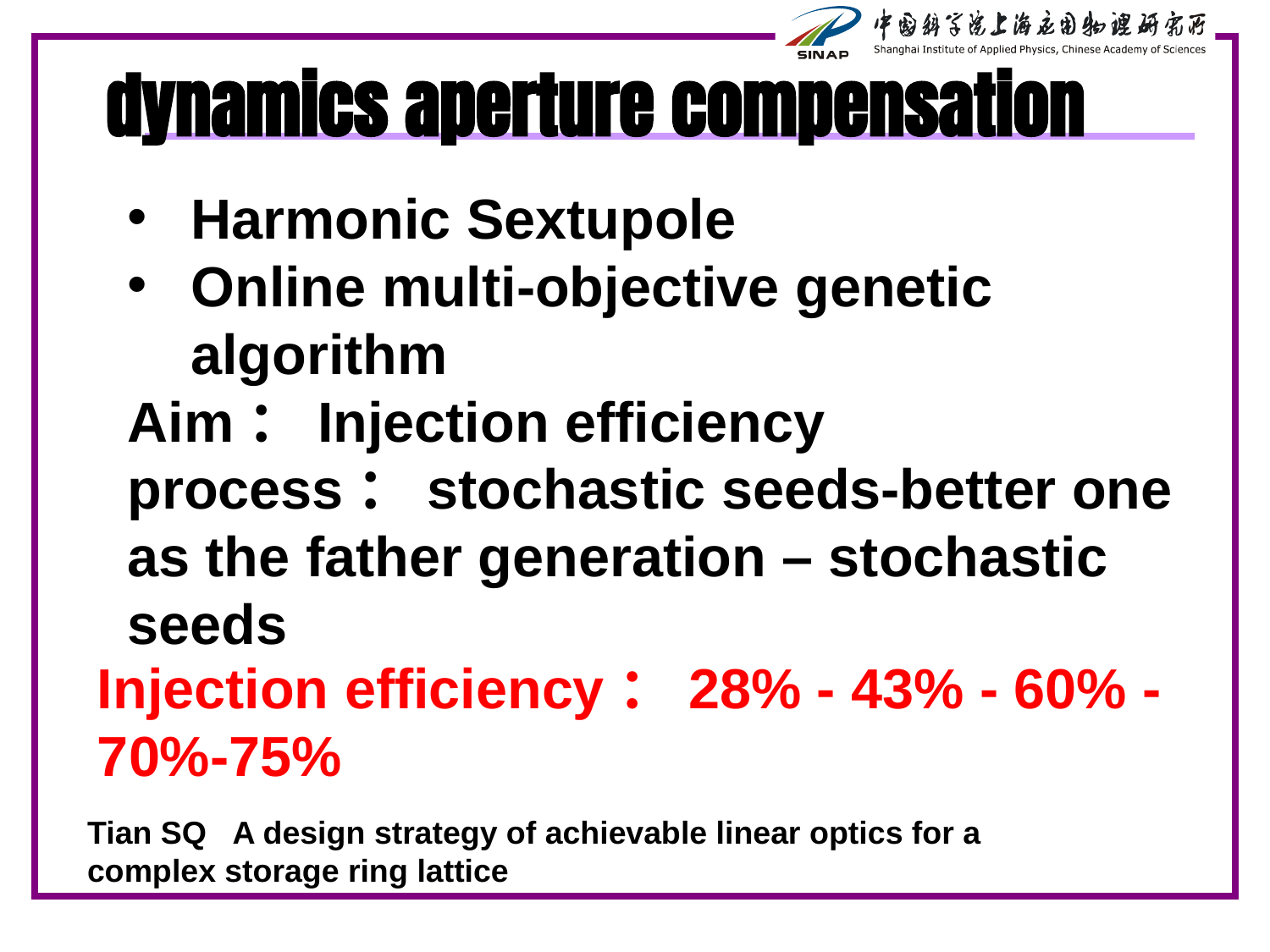

dynamics aperture compensation
Harmonic Sextupole
Online multi-objective genetic algorithm
Aim：Injection efficiency
process：stochastic seeds-better one as the father generation – stochastic seeds

Injection efficiency：28% - 43% - 60% -70%-75%
Tian SQ   A design strategy of achievable linear optics for a complex storage ring lattice